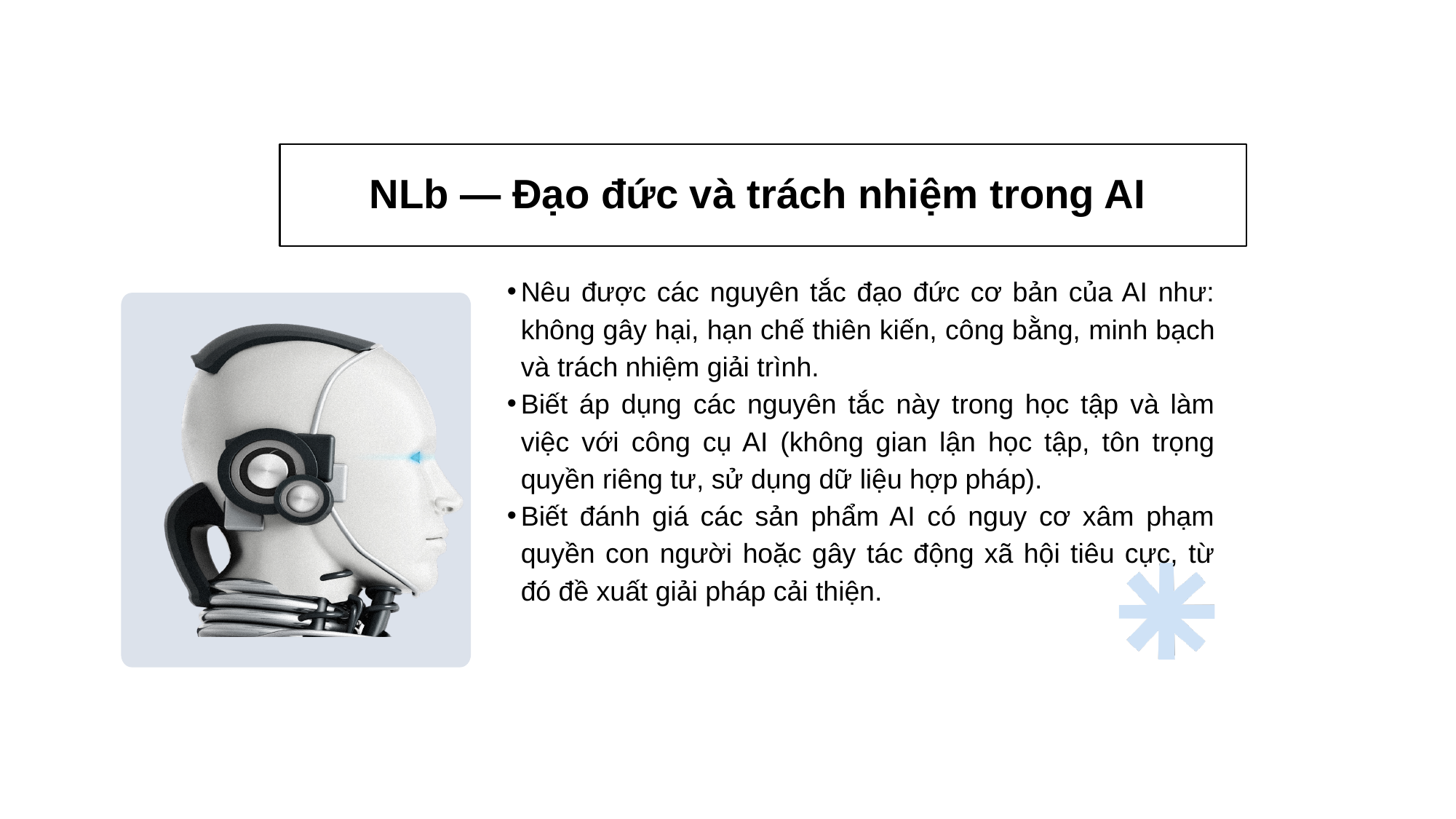

NLb — Đạo đức và trách nhiệm trong AI
Nêu được các nguyên tắc đạo đức cơ bản của AI như: không gây hại, hạn chế thiên kiến, công bằng, minh bạch và trách nhiệm giải trình.
Biết áp dụng các nguyên tắc này trong học tập và làm việc với công cụ AI (không gian lận học tập, tôn trọng quyền riêng tư, sử dụng dữ liệu hợp pháp).
Biết đánh giá các sản phẩm AI có nguy cơ xâm phạm quyền con người hoặc gây tác động xã hội tiêu cực, từ đó đề xuất giải pháp cải thiện.